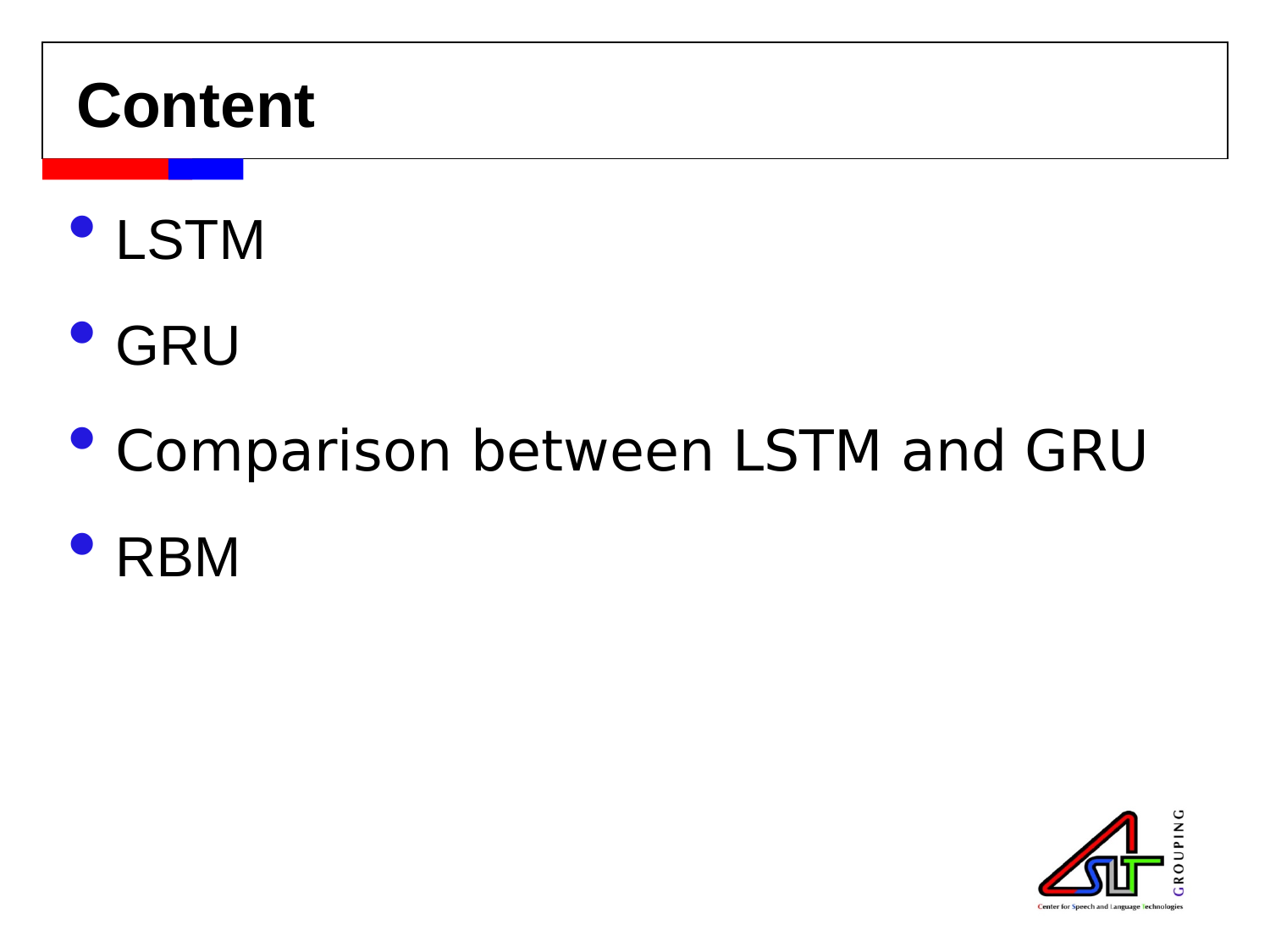

# Content
LSTM
GRU
Comparison between LSTM and GRU
RBM